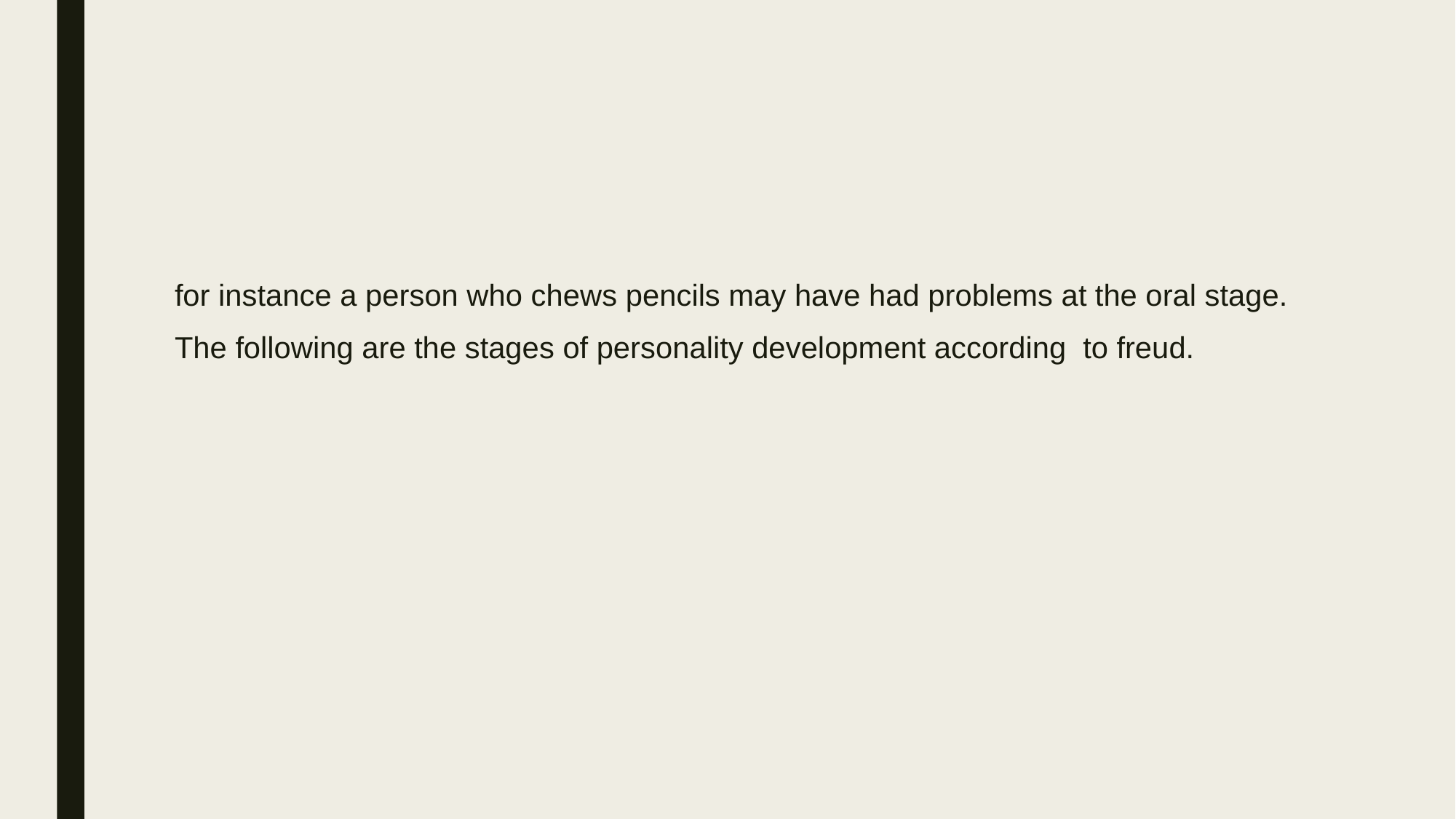

#
for instance a person who chews pencils may have had problems at the oral stage.
The following are the stages of personality development according  to freud.